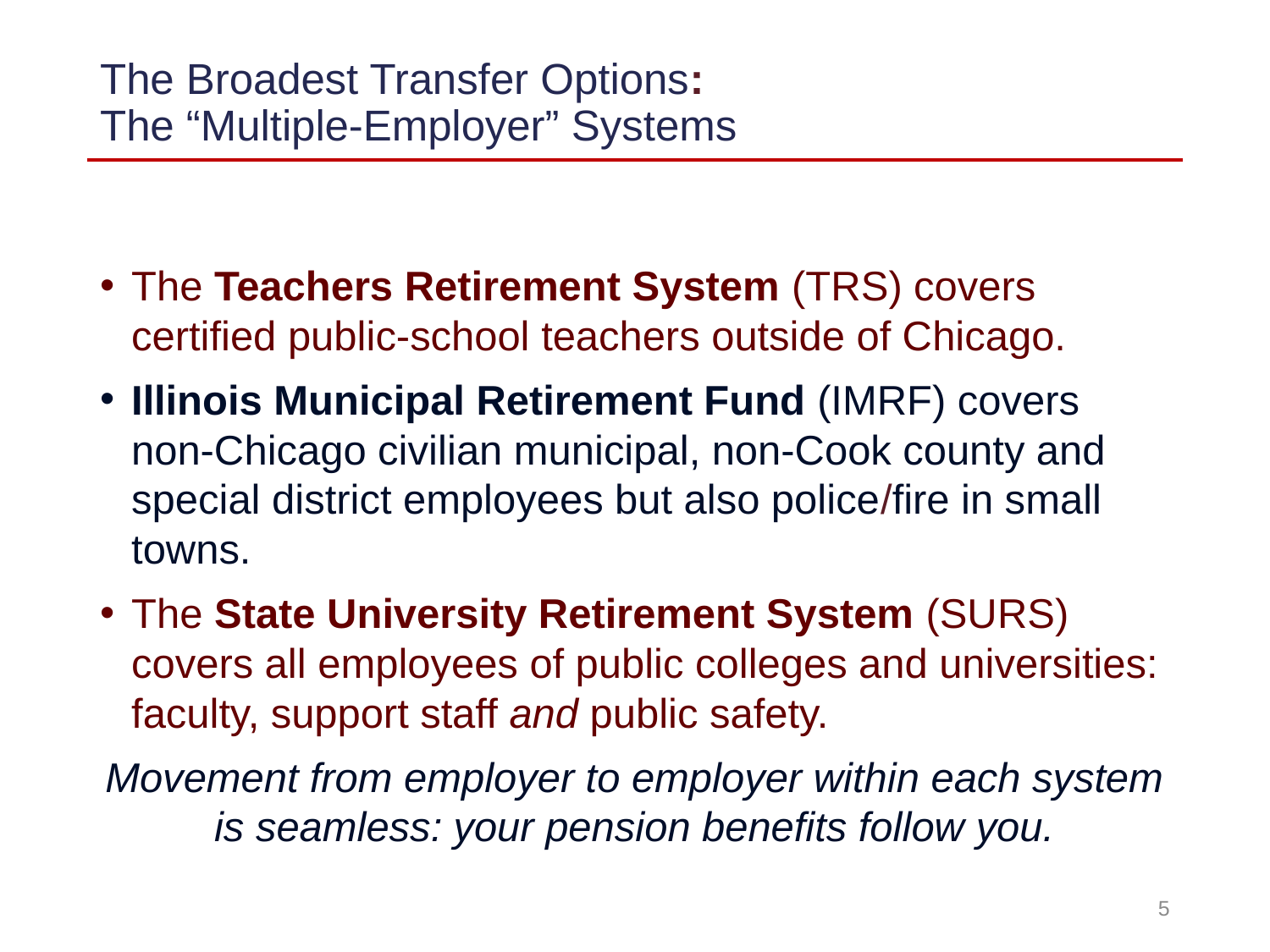

# The Broadest Transfer Options: The “Multiple-Employer” Systems
The Teachers Retirement System (TRS) covers certified public-school teachers outside of Chicago.
Illinois Municipal Retirement Fund (IMRF) covers non-Chicago civilian municipal, non-Cook county and special district employees but also police/fire in small towns.
The State University Retirement System (SURS) covers all employees of public colleges and universities: faculty, support staff and public safety.
Movement from employer to employer within each system is seamless: your pension benefits follow you.
5